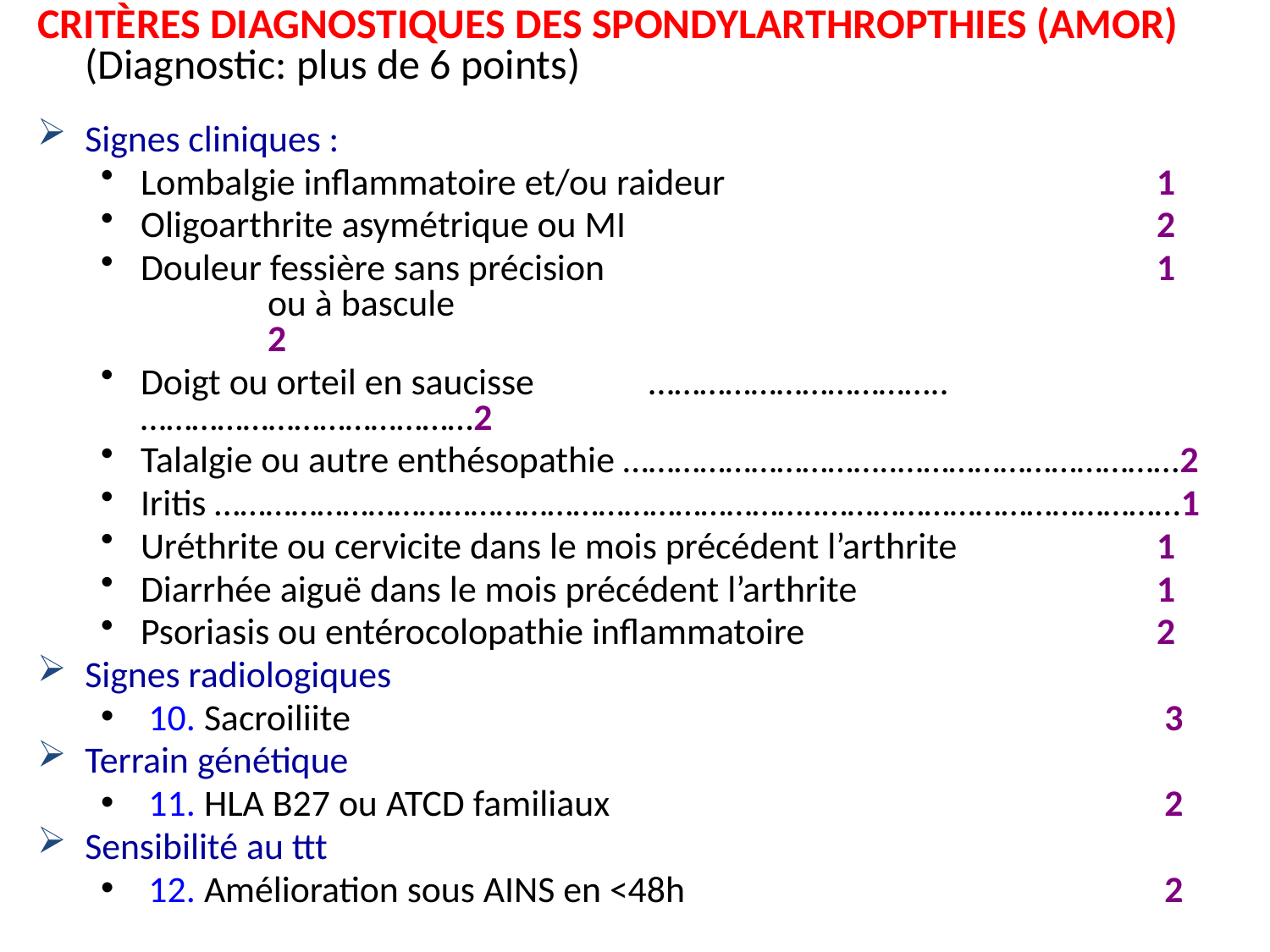

CRITÈRES DIAGNOSTIQUES DES SPONDYLARTHROPTHIES (AMOR)  (Diagnostic: plus de 6 points)

Signes cliniques :
Lombalgie inflammatoire et/ou raideur				1
Oligoarthrite asymétrique ou MI					2
Douleur fessière sans précision					1	ou à bascule							2
Doigt ou orteil en saucisse	……………………………..…………………………………2
Talalgie ou autre enthésopathie …………………………..……………………………2
Iritis ……………………………………………………………..……………………………………1
Uréthrite ou cervicite dans le mois précédent l’arthrite		1
Diarrhée aiguë dans le mois précédent l’arthrite			1
Psoriasis ou entérocolopathie inflammatoire			2
Signes radiologiques
10. Sacroiliite 							3
Terrain génétique
11. HLA B27 ou ATCD familiaux					2
Sensibilité au ttt
12. Amélioration sous AINS en <48h				2